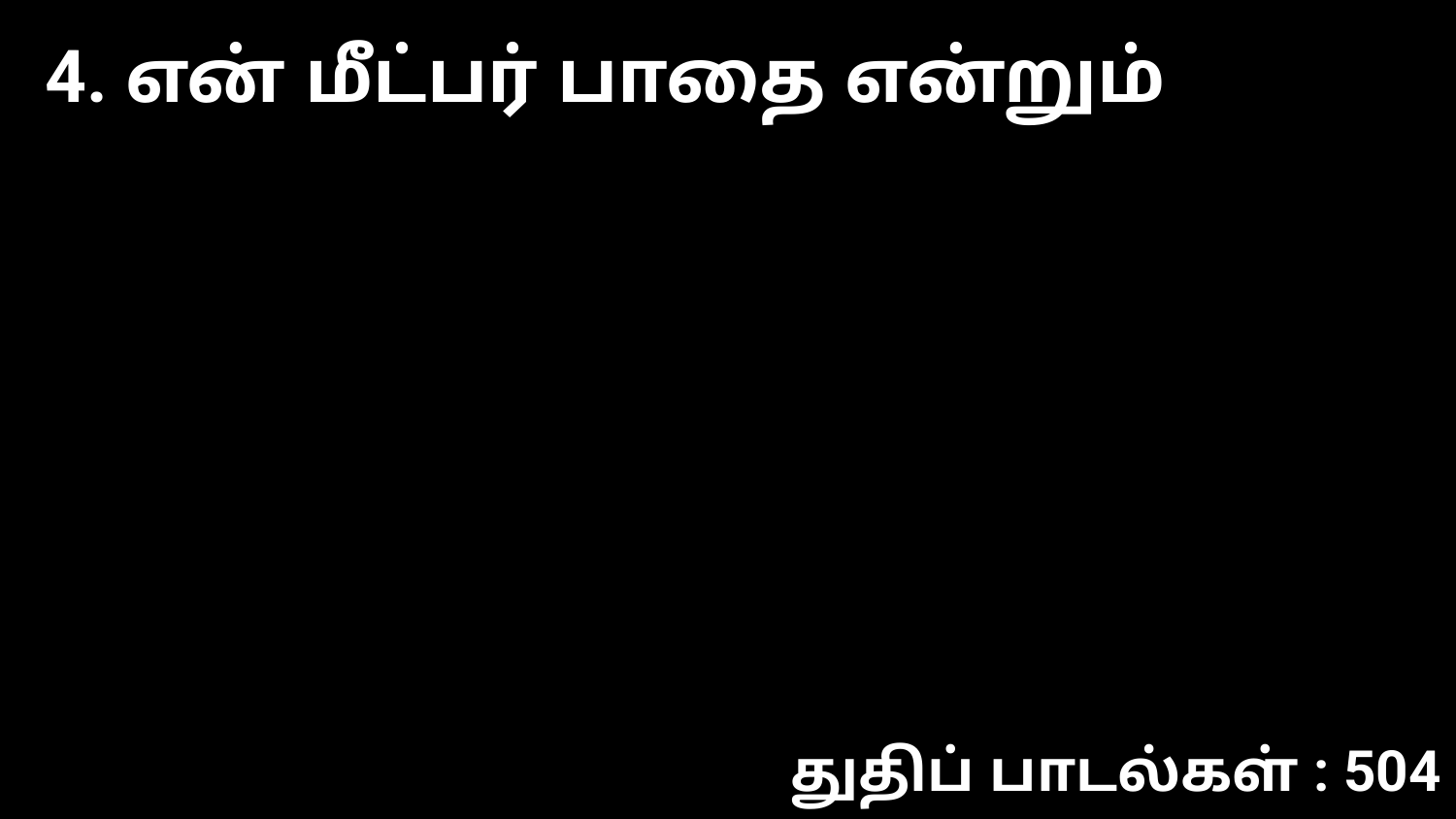

4. என் மீட்பர் பாதை என்றும்
துதிப் பாடல்கள் : 504